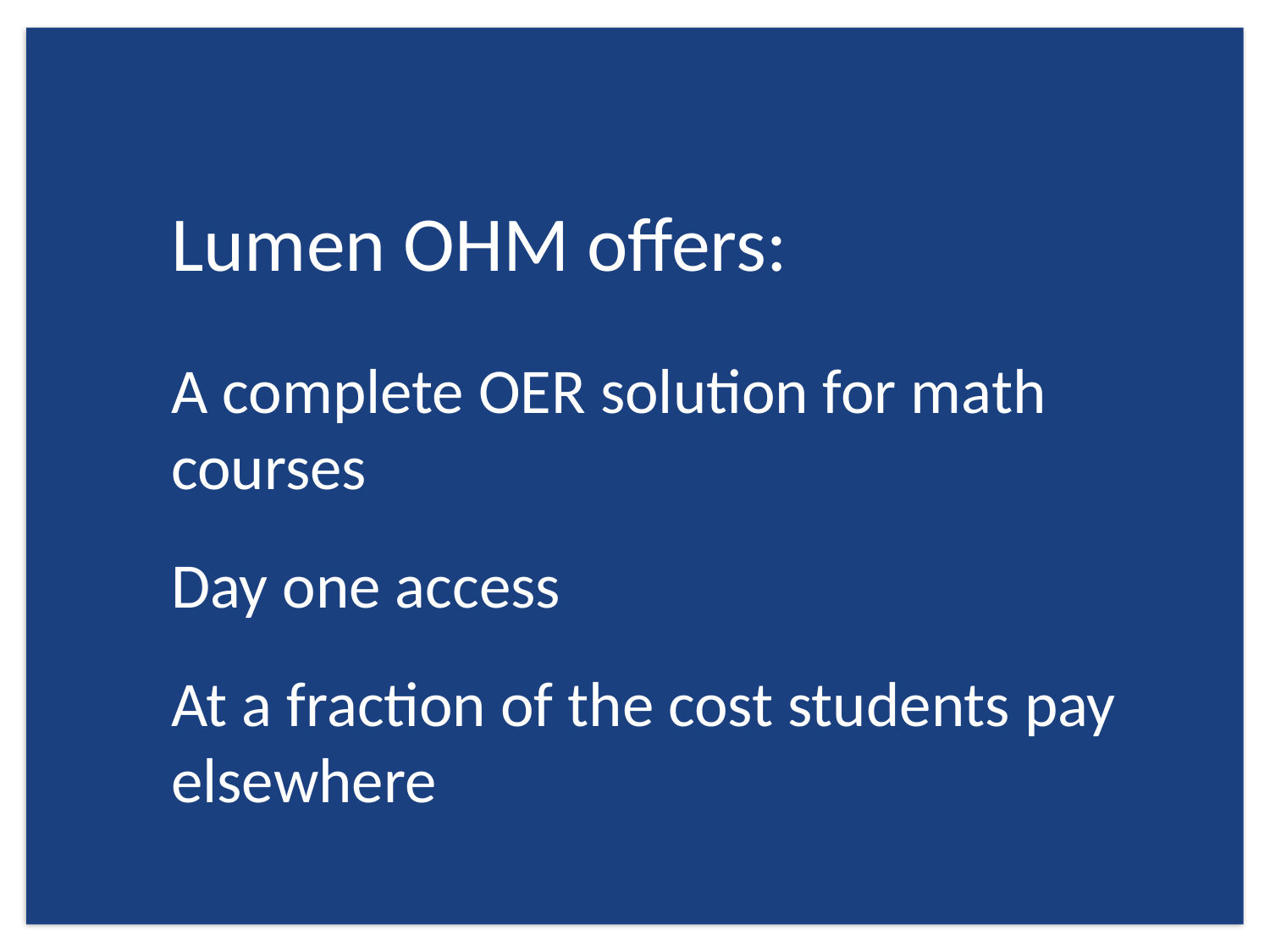

# Adopt
Lumen OHM offers:
A complete OER solution for math courses
Day one access
At a fraction of the cost students pay elsewhere
Blend
Customize
Develop